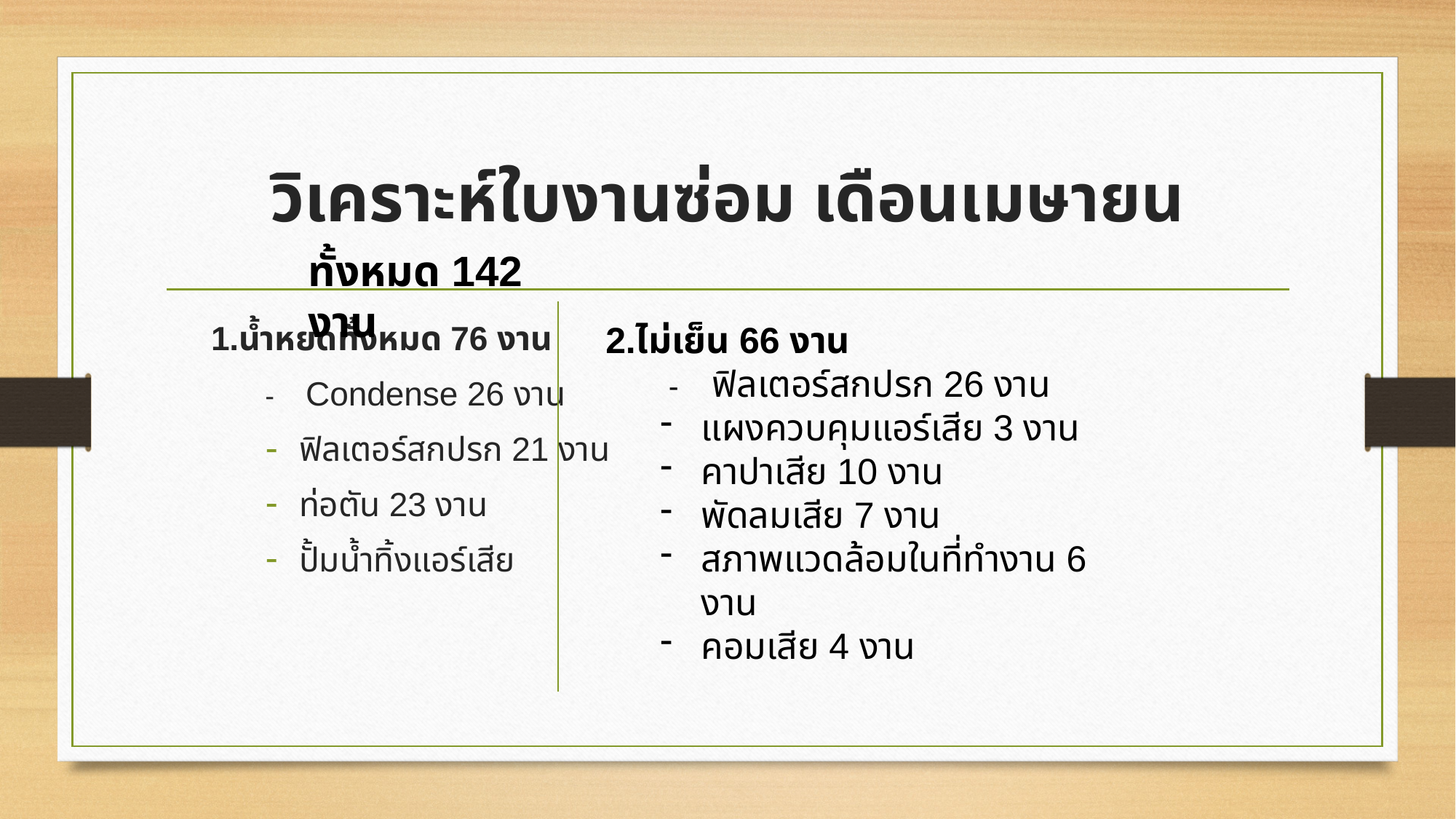

# วิเคราะห์ใบงานซ่อม เดือนเมษายน

ทั้งหมด 142 งาน
1.น้ำหยดทั้งหมด 76 งาน
-    Condense 26 งาน
ฟิลเตอร์สกปรก 21 งาน
ท่อตัน 23 งาน
ปั้มน้ำทิ้งแอร์เสีย

2.ไม่เย็น 66 งาน
 -    ฟิลเตอร์สกปรก 26 งาน
แผงควบคุมแอร์เสีย 3 งาน
คาปาเสีย 10 งาน
พัดลมเสีย 7 งาน
สภาพแวดล้อมในที่ทำงาน 6 งาน
คอมเสีย 4 งาน